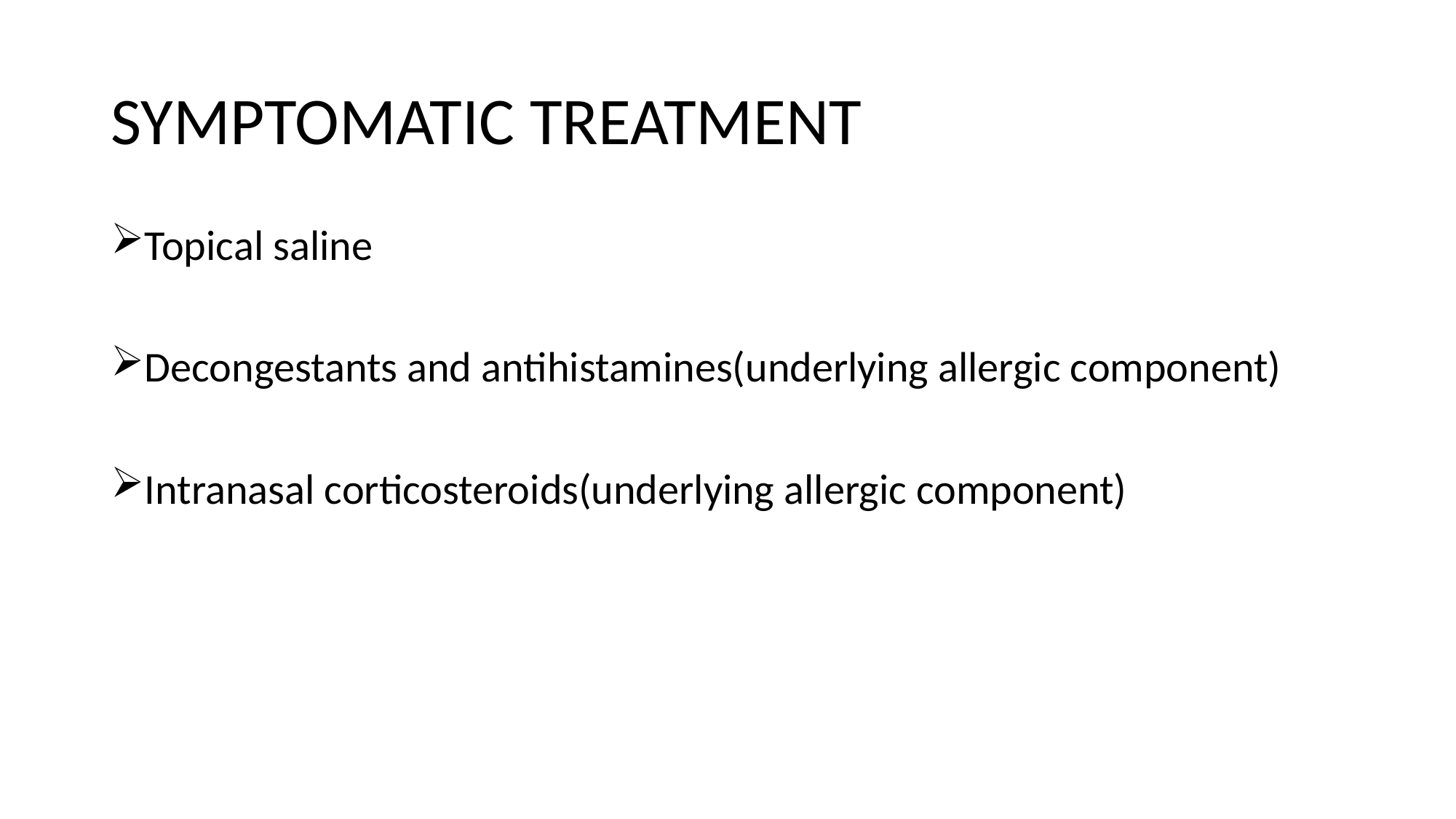

# SYMPTOMATIC TREATMENT
Topical saline

Decongestants and antihistamines(underlying allergic component)

Intranasal corticosteroids(underlying allergic component)